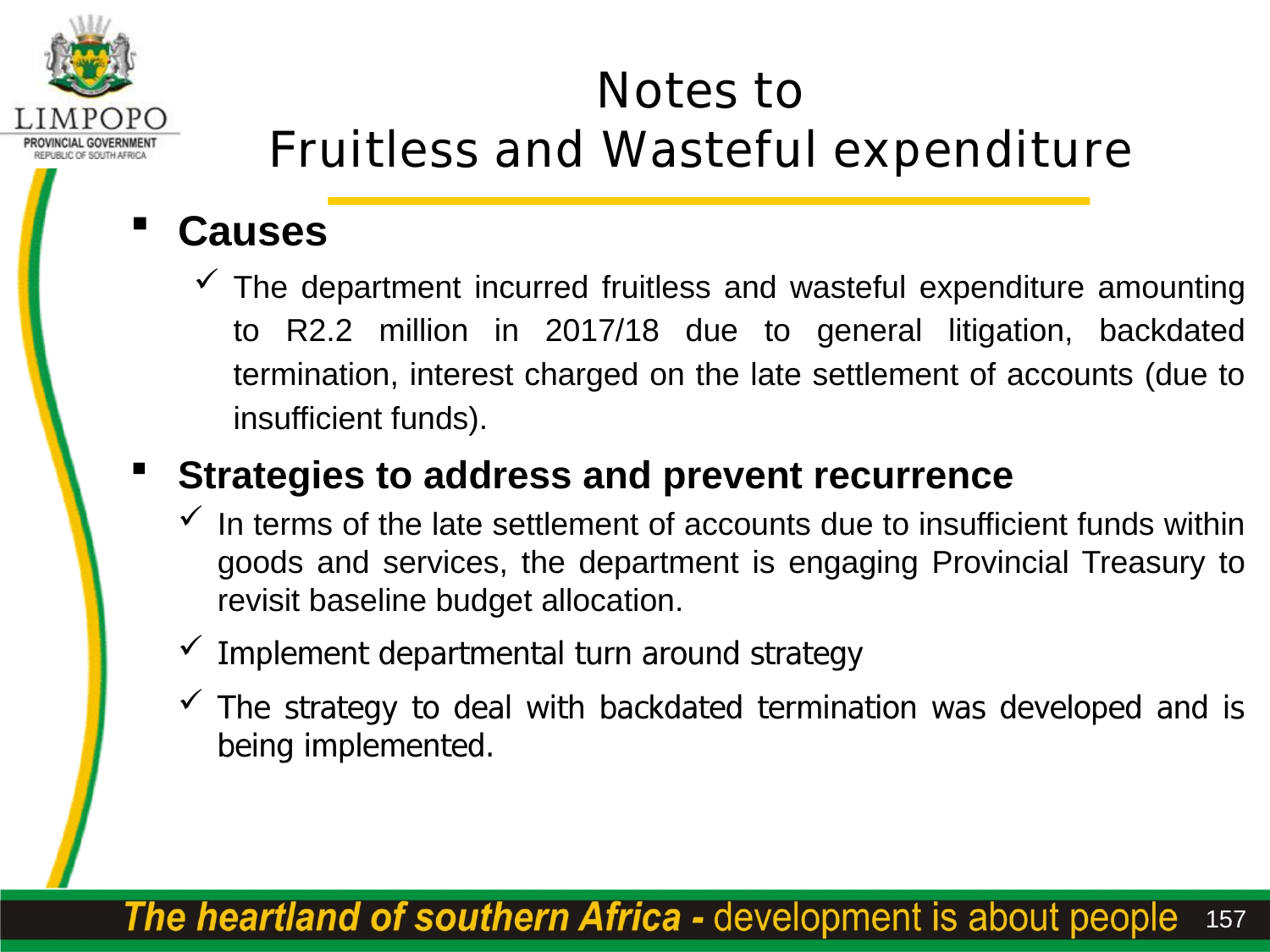

# Notes to Fruitless and Wasteful expenditure
Causes
The department incurred fruitless and wasteful expenditure amounting to R2.2 million in 2017/18 due to general litigation, backdated termination, interest charged on the late settlement of accounts (due to insufficient funds).
Strategies to address and prevent recurrence
In terms of the late settlement of accounts due to insufficient funds within goods and services, the department is engaging Provincial Treasury to revisit baseline budget allocation.
Implement departmental turn around strategy
The strategy to deal with backdated termination was developed and is being implemented.

157